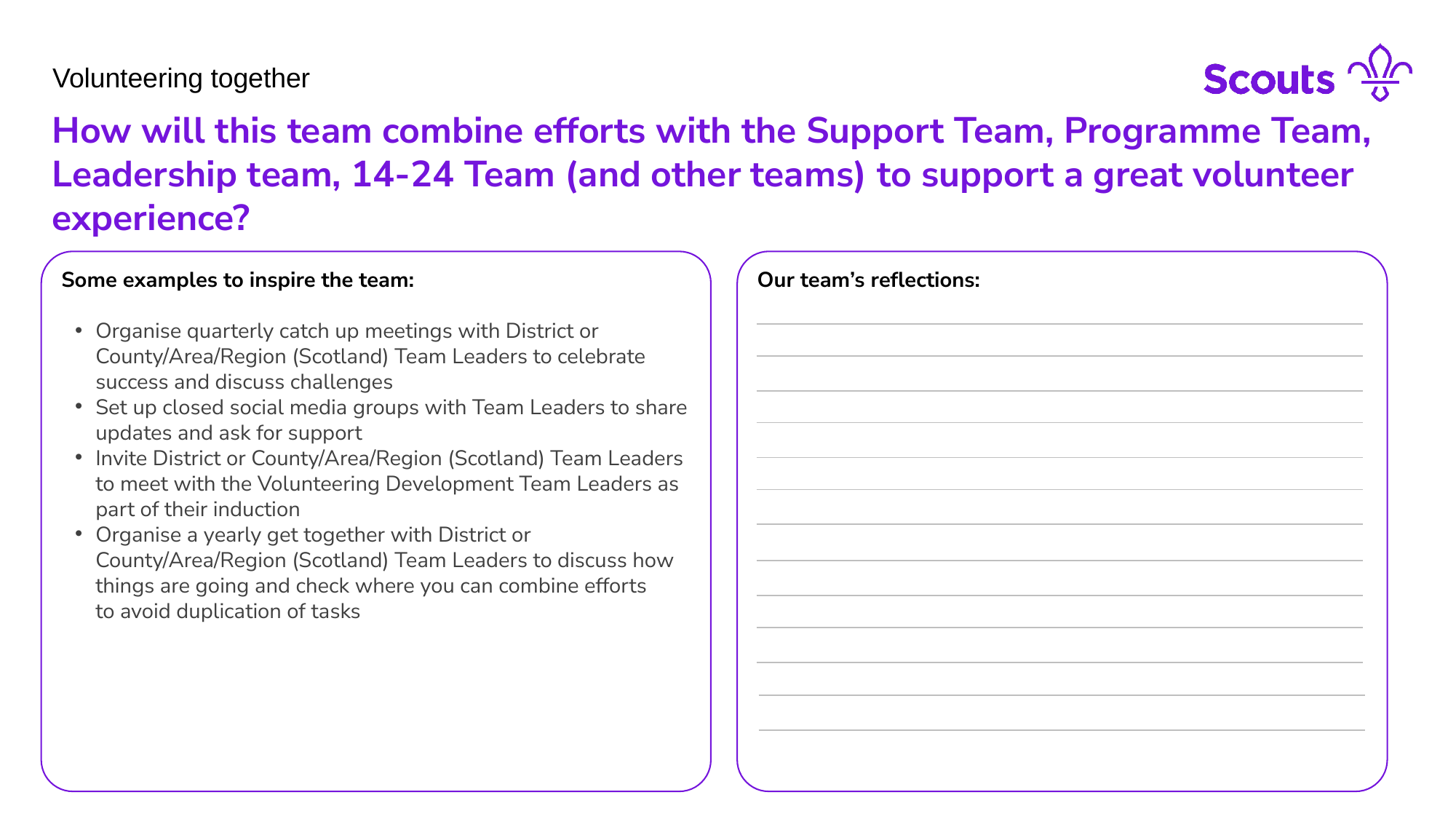

Volunteering together
How will this team combine efforts with the Support Team, Programme Team, Leadership team, 14-24 Team (and other teams) to support a great volunteer experience?
Some examples to inspire the team:

Organise quarterly catch up meetings with District or  County/Area/Region (Scotland) Team Leaders to celebrate  success and discuss challenges
Set up closed social media groups with Team Leaders to share updates and ask for support
Invite District or County/Area/Region (Scotland) Team Leaders to meet with the Volunteering Development Team Leaders as part of their induction
Organise a yearly get together with District or  County/Area/Region (Scotland) Team Leaders to discuss how  things are going and check where you can combine efforts to avoid duplication of tasks

Our team’s reflections: